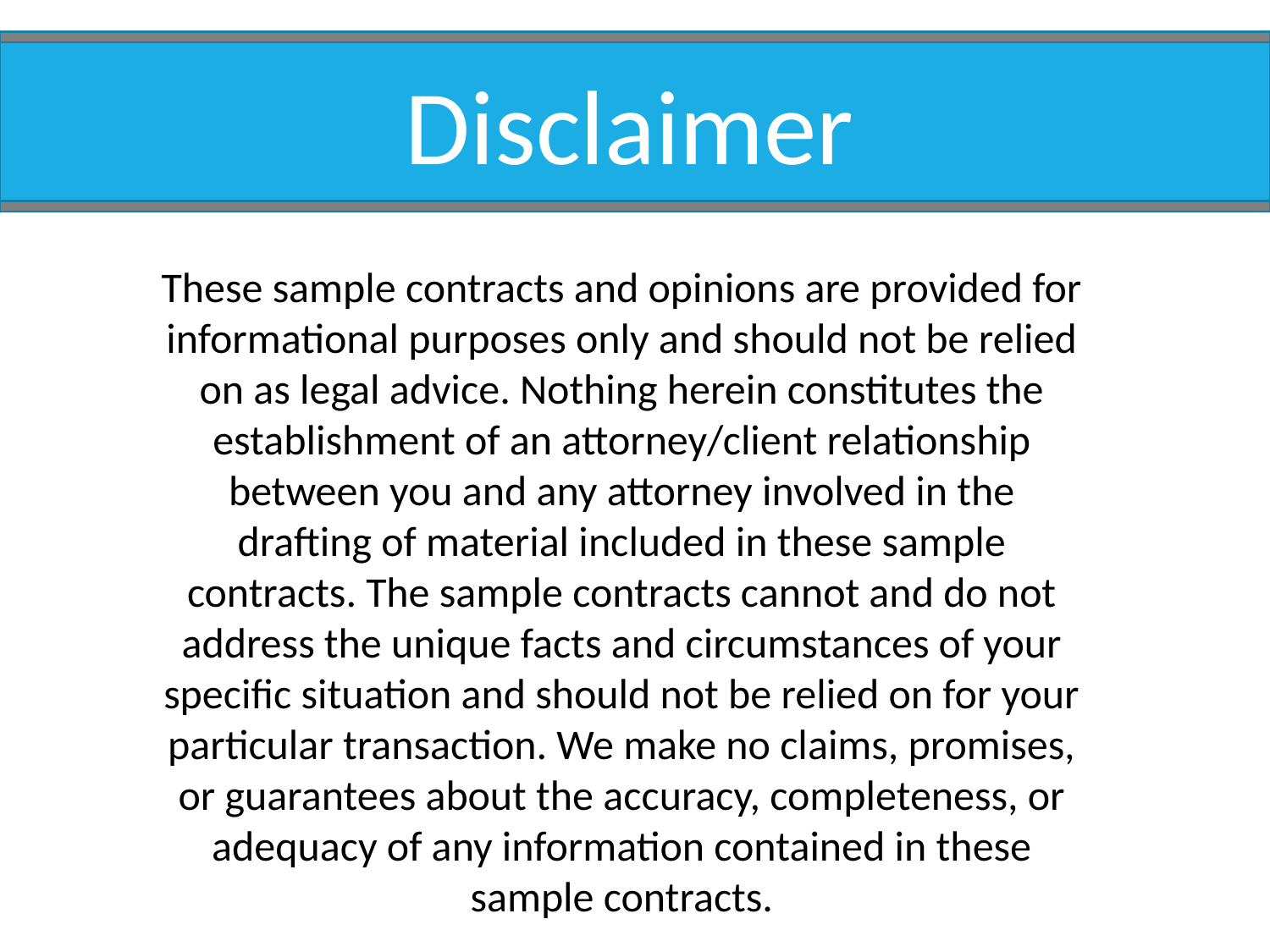

Disclaimer
These sample contracts and opinions are provided for informational purposes only and should not be relied on as legal advice. Nothing herein constitutes the establishment of an attorney/client relationship between you and any attorney involved in the drafting of material included in these sample contracts. The sample contracts cannot and do not address the unique facts and circumstances of your specific situation and should not be relied on for your particular transaction. We make no claims, promises, or guarantees about the accuracy, completeness, or adequacy of any information contained in these sample contracts.